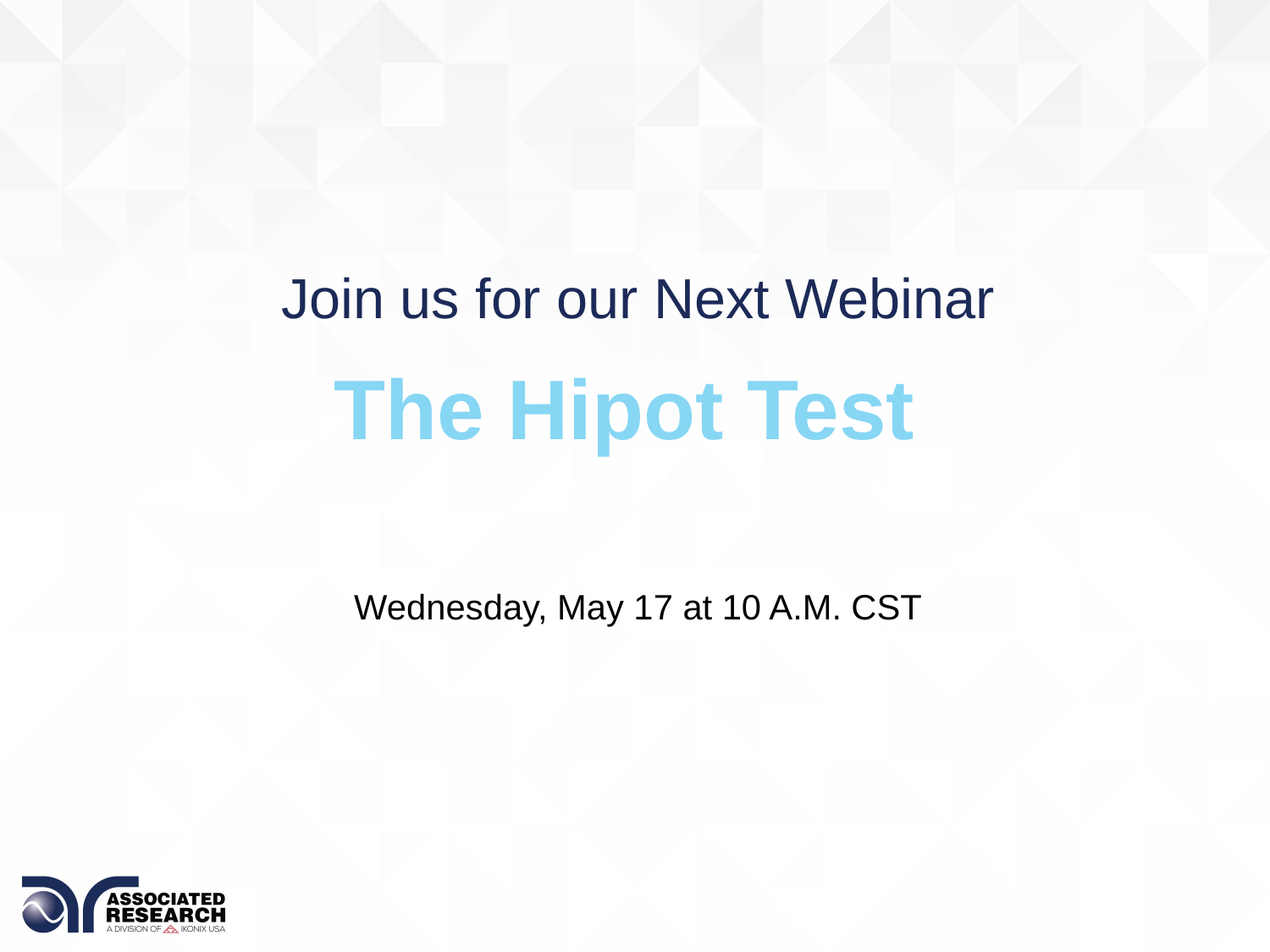

Join us for our Next Webinar
The Hipot Test
Wednesday, May 17 at 10 A.M. CST